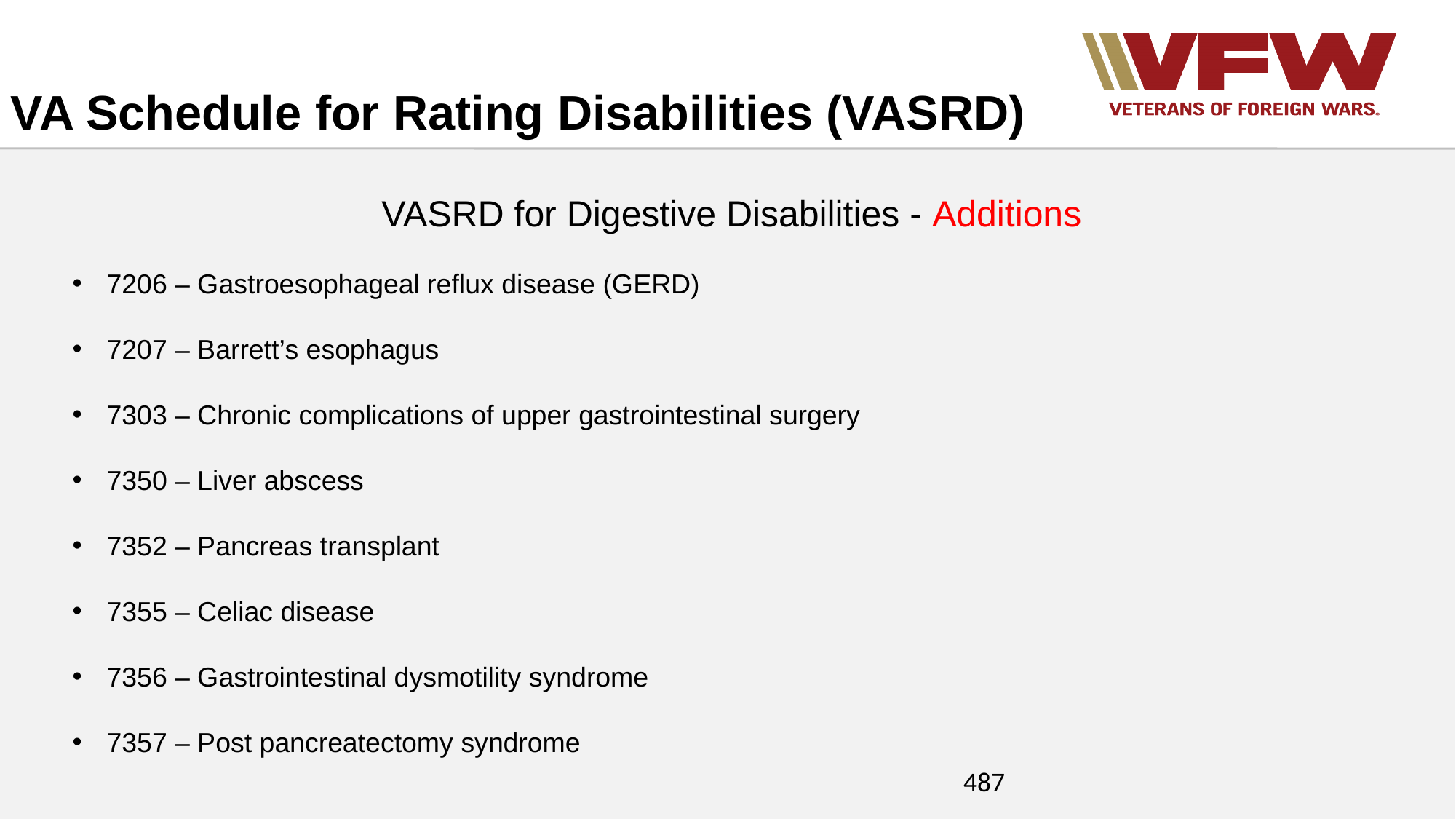

VA Schedule for Rating Disabilities (VASRD)
VASRD for Digestive Disabilities - Additions

7206 – Gastroesophageal reflux disease (GERD)

7207 – Barrett’s esophagus

7303 – Chronic complications of upper gastrointestinal surgery

7350 – Liver abscess

7352 – Pancreas transplant

7355 – Celiac disease

7356 – Gastrointestinal dysmotility syndrome

7357 – Post pancreatectomy syndrome

487